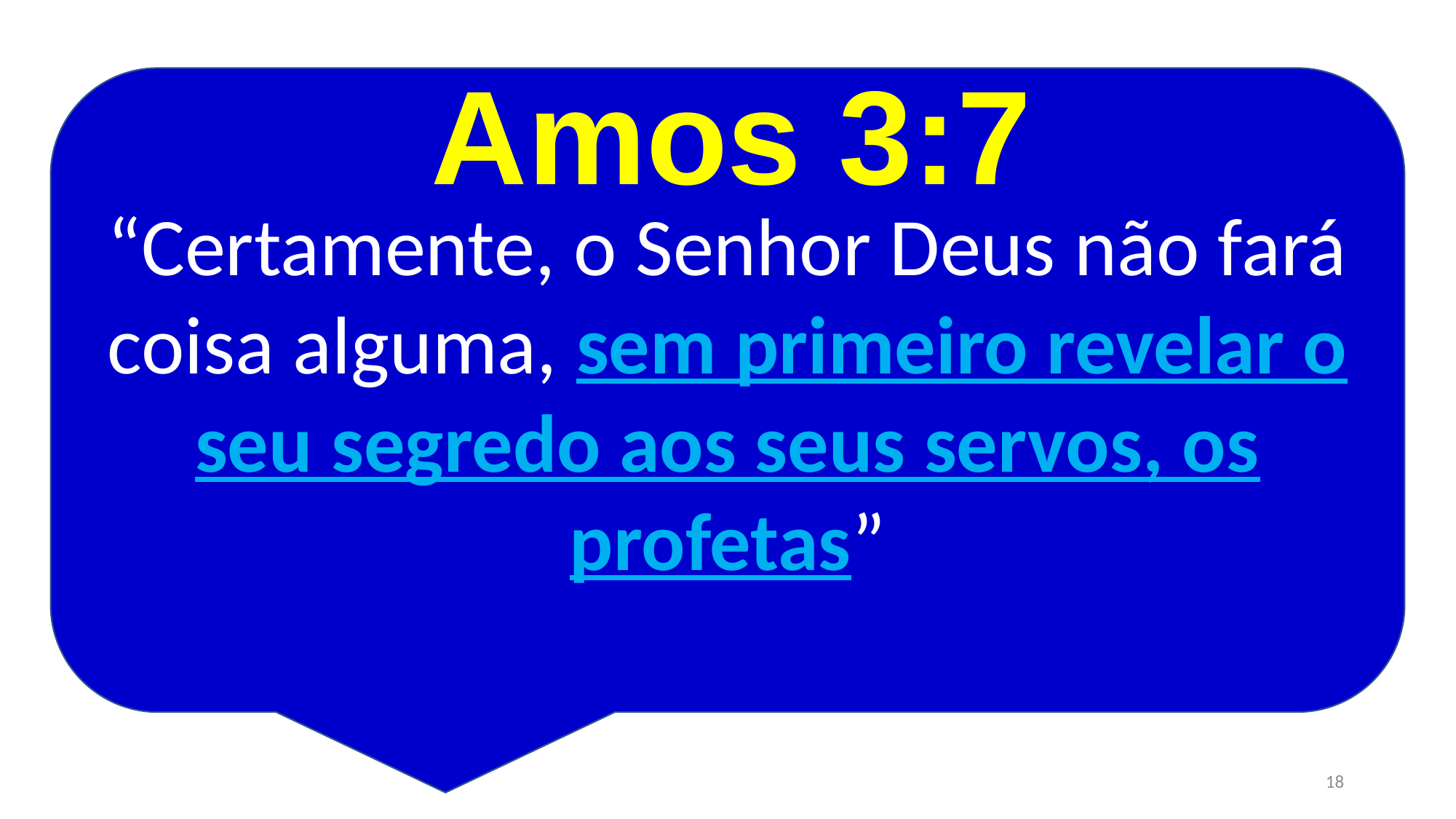

Amos 3:7
“Certamente, o Senhor Deus não fará coisa alguma, sem primeiro revelar o seu segredo aos seus servos, os profetas”
18